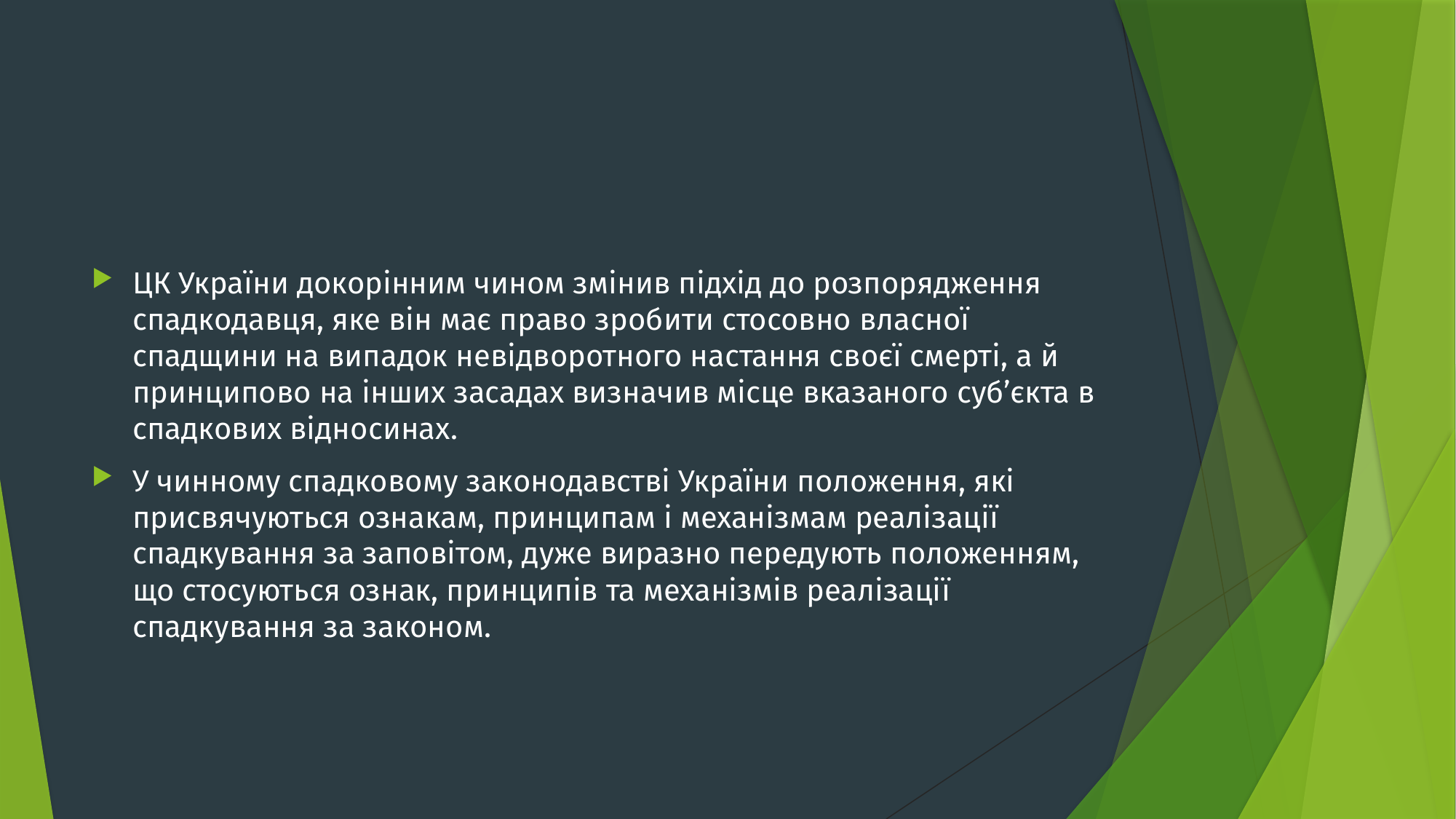

#
ЦК України докорінним чином змінив підхід до розпорядження спадкодавця, яке він має право зробити стосовно власної спадщини на випадок невідворотного настання своєї смерті, а й принципово на інших засадах визначив місце вказаного суб’єкта в спадкових відносинах.
У чинному спадковому законодавстві України положення, які присвячуються ознакам, принципам і механізмам реалізації спадкування за заповітом, дуже виразно передують положенням, що стосуються ознак, принципів та механізмів реалізації спадкування за законом.